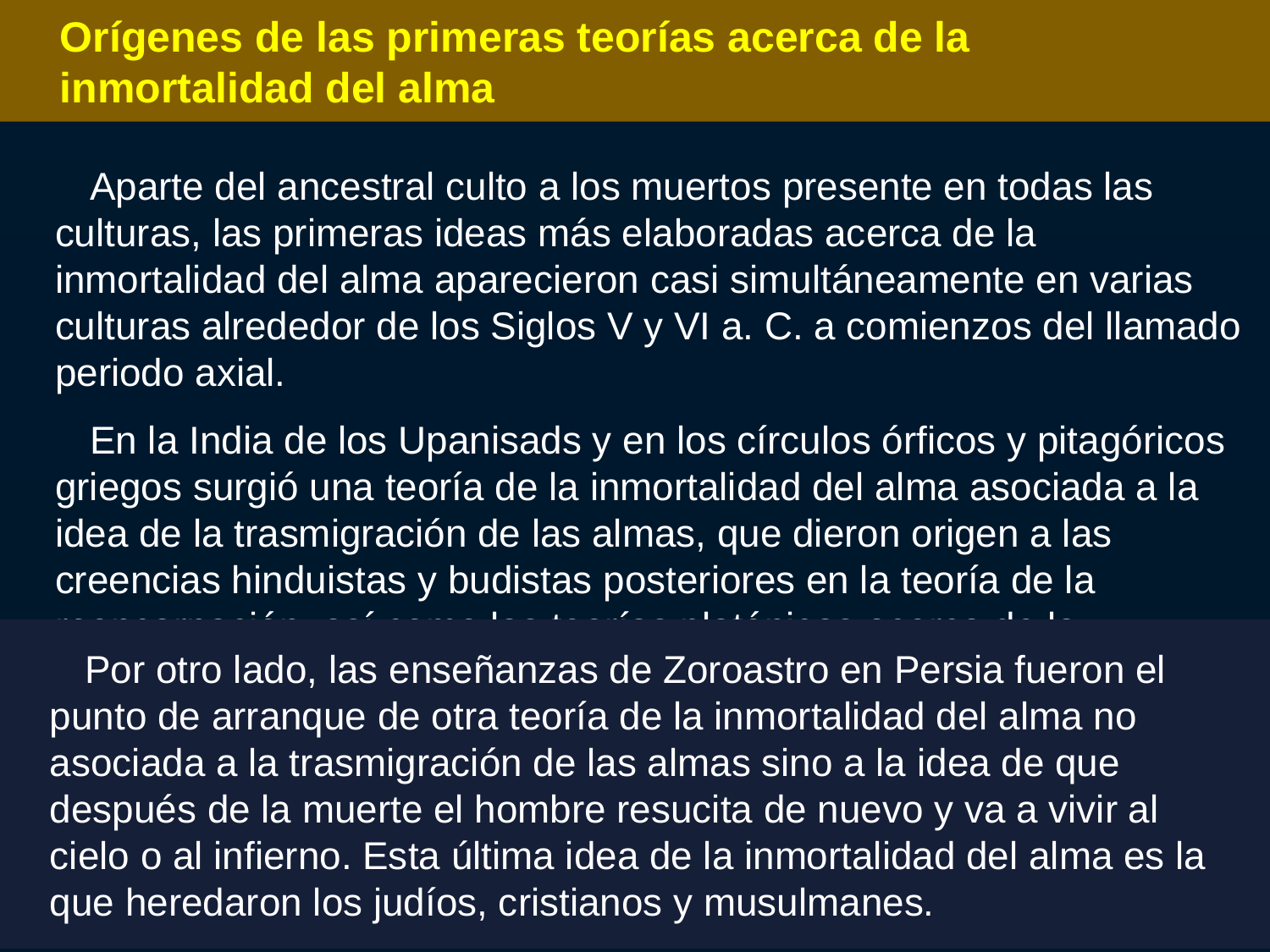

Orígenes de las primeras teorías acerca de la inmortalidad del alma
Aparte del ancestral culto a los muertos presente en todas las culturas, las primeras ideas más elaboradas acerca de la inmortalidad del alma aparecieron casi simultáneamente en varias culturas alrededor de los Siglos V y VI a. C. a comienzos del llamado periodo axial.
En la India de los Upanisads y en los círculos órficos y pitagóricos griegos surgió una teoría de la inmortalidad del alma asociada a la idea de la trasmigración de las almas, que dieron origen a las creencias hinduistas y budistas posteriores en la teoría de la reencarnación, así como las teorías platónicas acerca de la inmortalidad del alma.
Por otro lado, las enseñanzas de Zoroastro en Persia fueron el punto de arranque de otra teoría de la inmortalidad del alma no asociada a la trasmigración de las almas sino a la idea de que después de la muerte el hombre resucita de nuevo y va a vivir al cielo o al infierno. Esta última idea de la inmortalidad del alma es la que heredaron los judíos, cristianos y musulmanes.